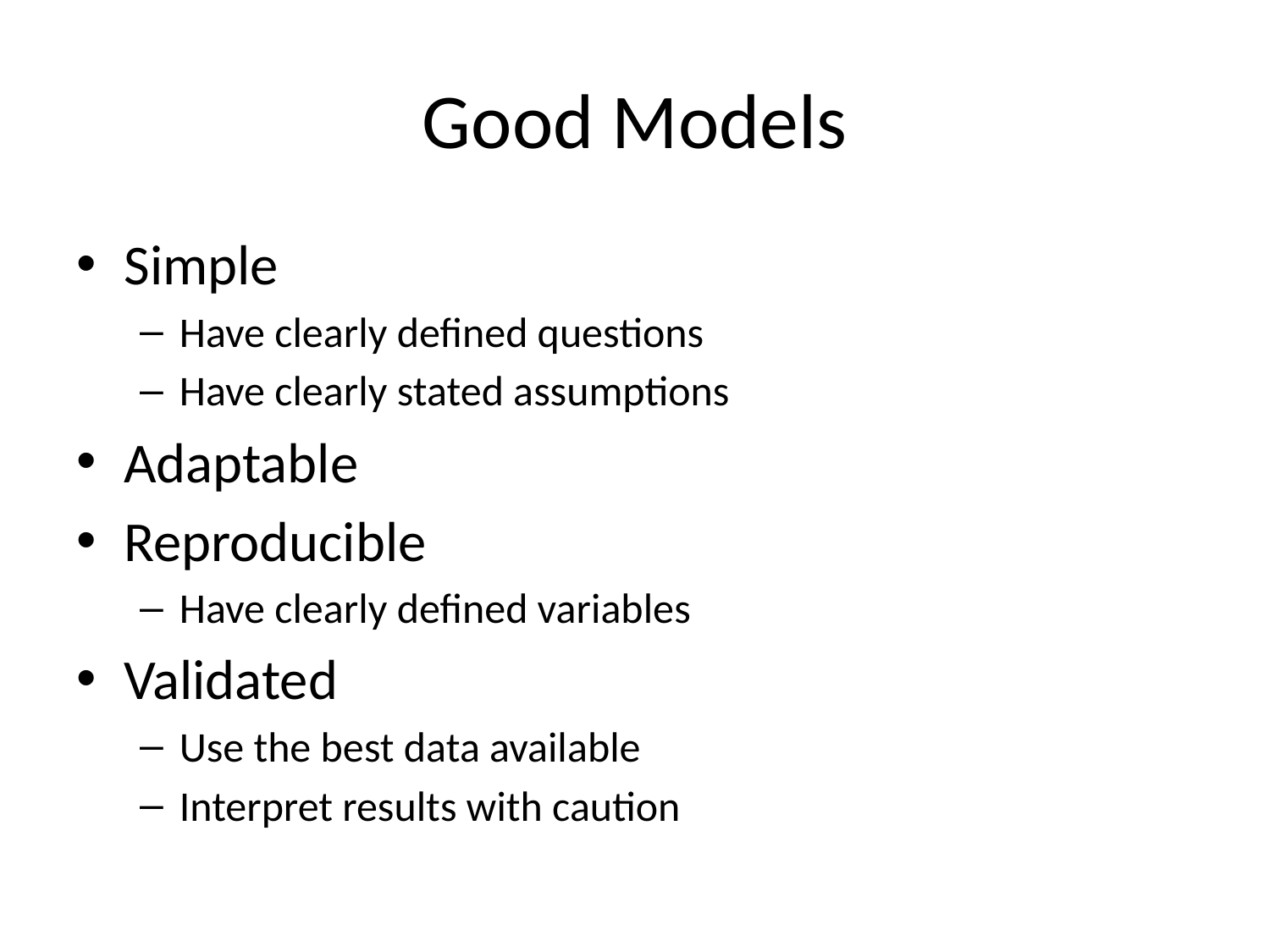

# Good Models
Simple
Have clearly defined questions
Have clearly stated assumptions
Adaptable
Reproducible
Have clearly defined variables
Validated
Use the best data available
Interpret results with caution